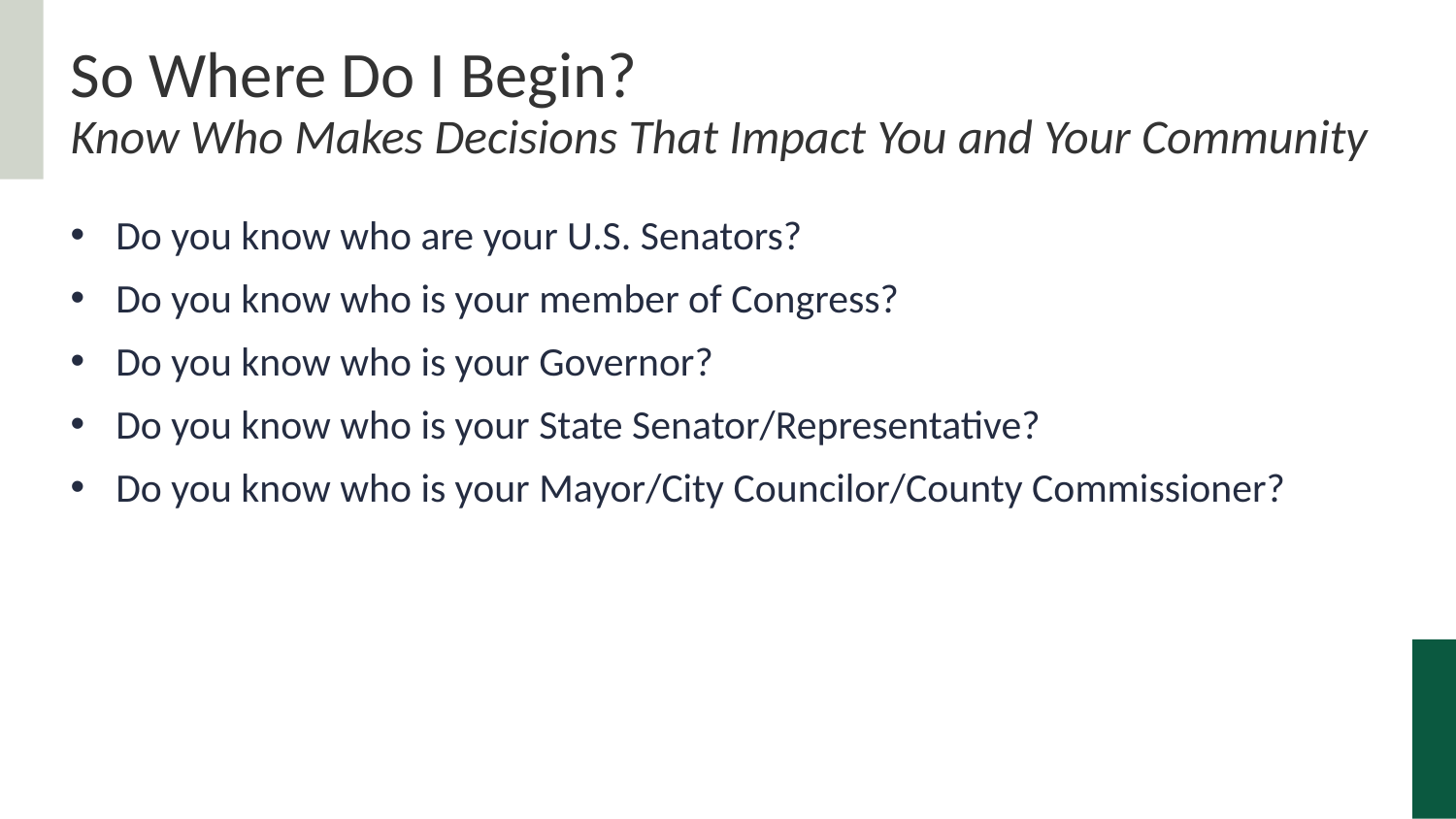

So Where Do I Begin?
Know Who Makes Decisions That Impact You and Your Community
Do you know who are your U.S. Senators?
Do you know who is your member of Congress?
Do you know who is your Governor?
Do you know who is your State Senator/Representative?
Do you know who is your Mayor/City Councilor/County Commissioner?